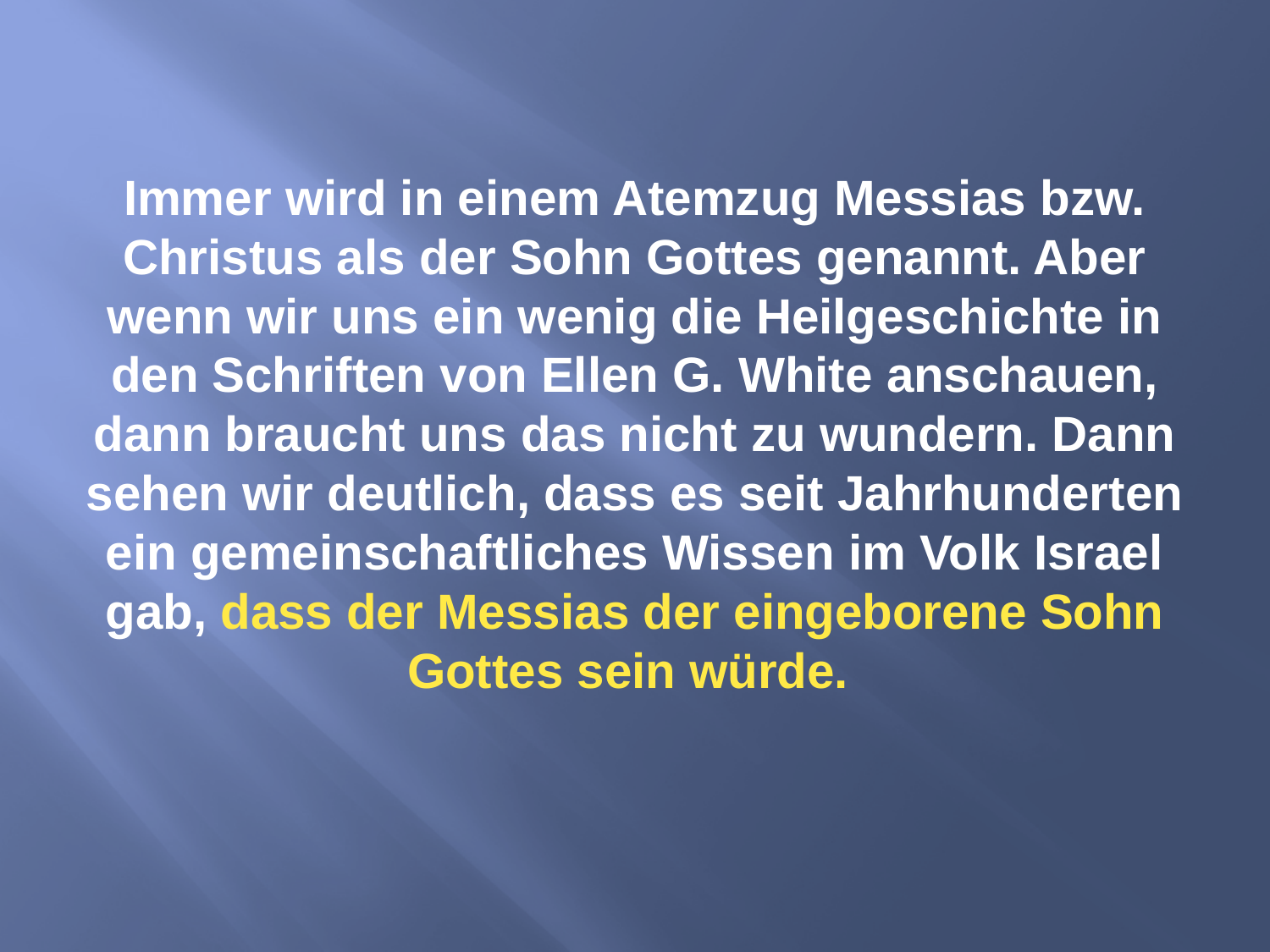

# Immer wird in einem Atemzug Messias bzw. Christus als der Sohn Gottes genannt. Aber wenn wir uns ein wenig die Heilgeschichte in den Schriften von Ellen G. White anschauen, dann braucht uns das nicht zu wundern. Dann sehen wir deutlich, dass es seit Jahrhunderten ein gemeinschaftliches Wissen im Volk Israel gab, dass der Messias der eingeborene Sohn Gottes sein würde.